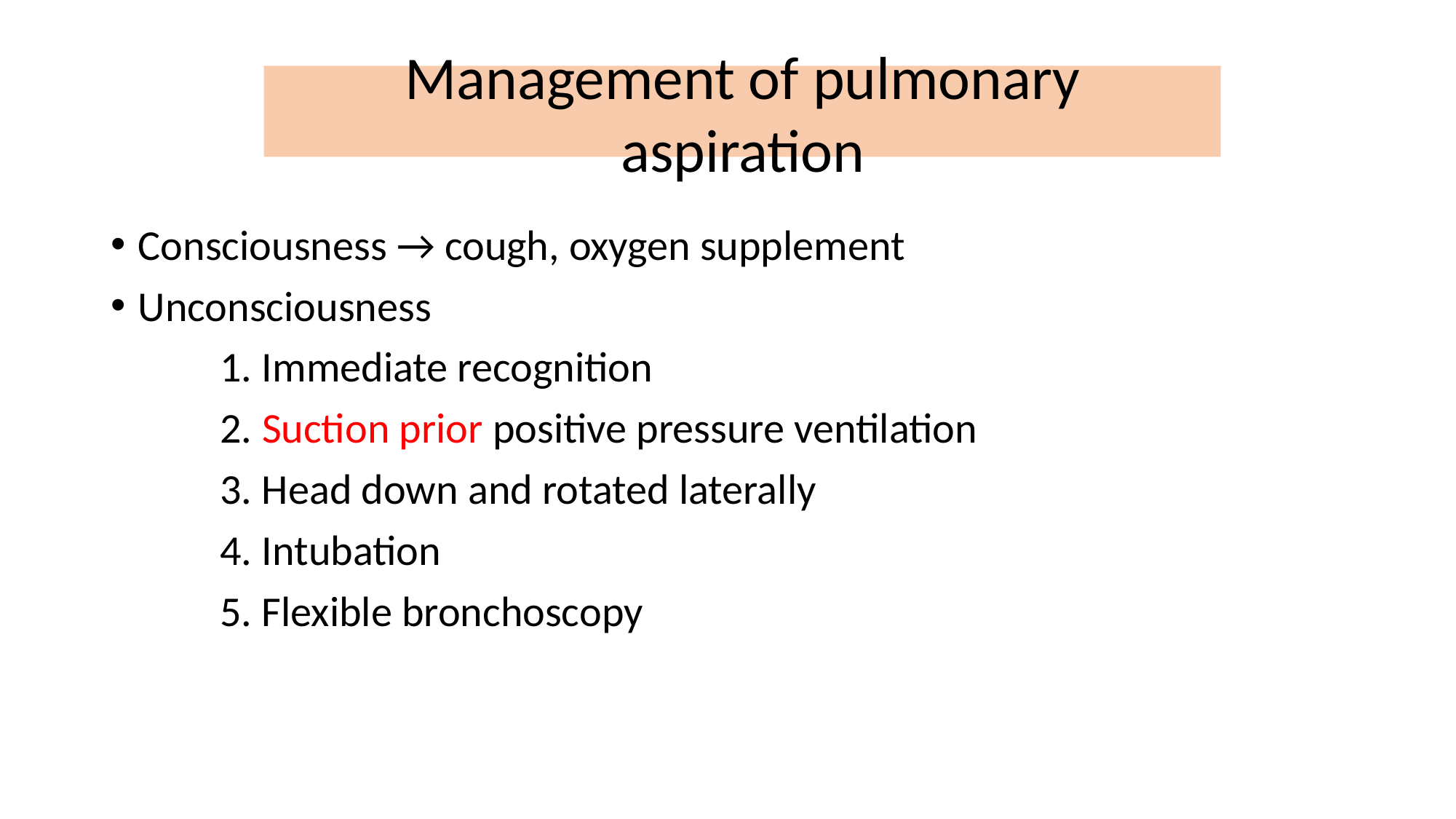

Management of pulmonary aspiration
Consciousness → cough, oxygen supplement
Unconsciousness
	1. Immediate recognition
	2. Suction prior positive pressure ventilation
	3. Head down and rotated laterally
	4. Intubation
	5. Flexible bronchoscopy